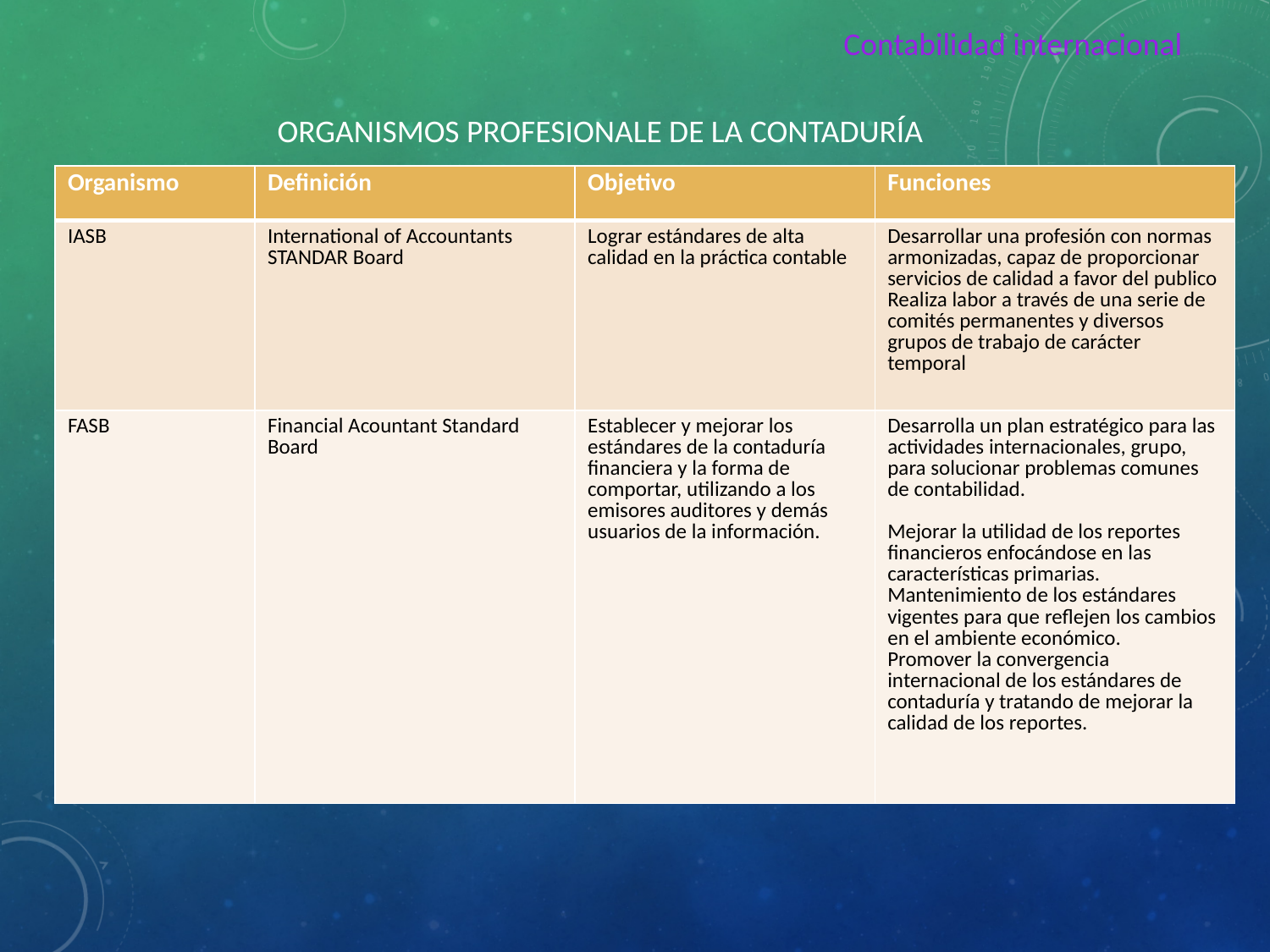

Contabilidad internacional
ORGANISMOS PROFESIONALE DE LA CONTADURÍA
| Organismo | Definición | Objetivo | Funciones |
| --- | --- | --- | --- |
| IASB | International of Accountants STANDAR Board | Lograr estándares de alta calidad en la práctica contable | Desarrollar una profesión con normas armonizadas, capaz de proporcionar servicios de calidad a favor del publico Realiza labor a través de una serie de comités permanentes y diversos grupos de trabajo de carácter temporal |
| FASB | Financial Acountant Standard Board | Establecer y mejorar los estándares de la contaduría financiera y la forma de comportar, utilizando a los emisores auditores y demás usuarios de la información. | Desarrolla un plan estratégico para las actividades internacionales, grupo, para solucionar problemas comunes de contabilidad.   Mejorar la utilidad de los reportes financieros enfocándose en las características primarias. Mantenimiento de los estándares vigentes para que reflejen los cambios en el ambiente económico. Promover la convergencia internacional de los estándares de contaduría y tratando de mejorar la calidad de los reportes. |